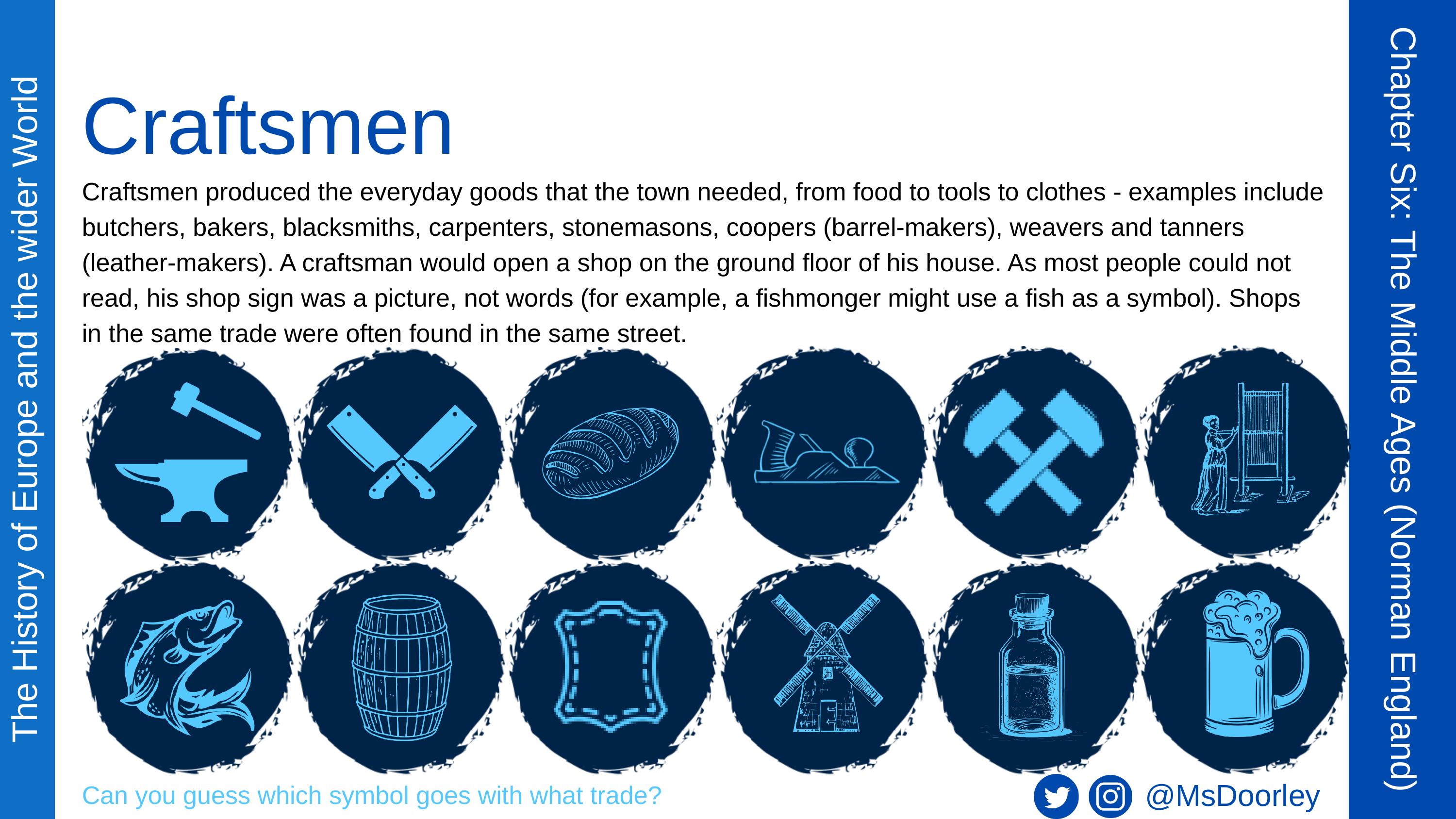

Craftsmen
Craftsmen produced the everyday goods that the town needed, from food to tools to clothes - examples include butchers, bakers, blacksmiths, carpenters, stonemasons, coopers (barrel-makers), weavers and tanners (leather-makers). A craftsman would open a shop on the ground floor of his house. As most people could not read, his shop sign was a picture, not words (for example, a fishmonger might use a fish as a symbol). Shops in the same trade were often found in the same street.

The History of Europe and the wider World
Chapter Six: The Middle Ages (Norman England)

Can you guess which symbol goes with what trade?

@MsDoorley